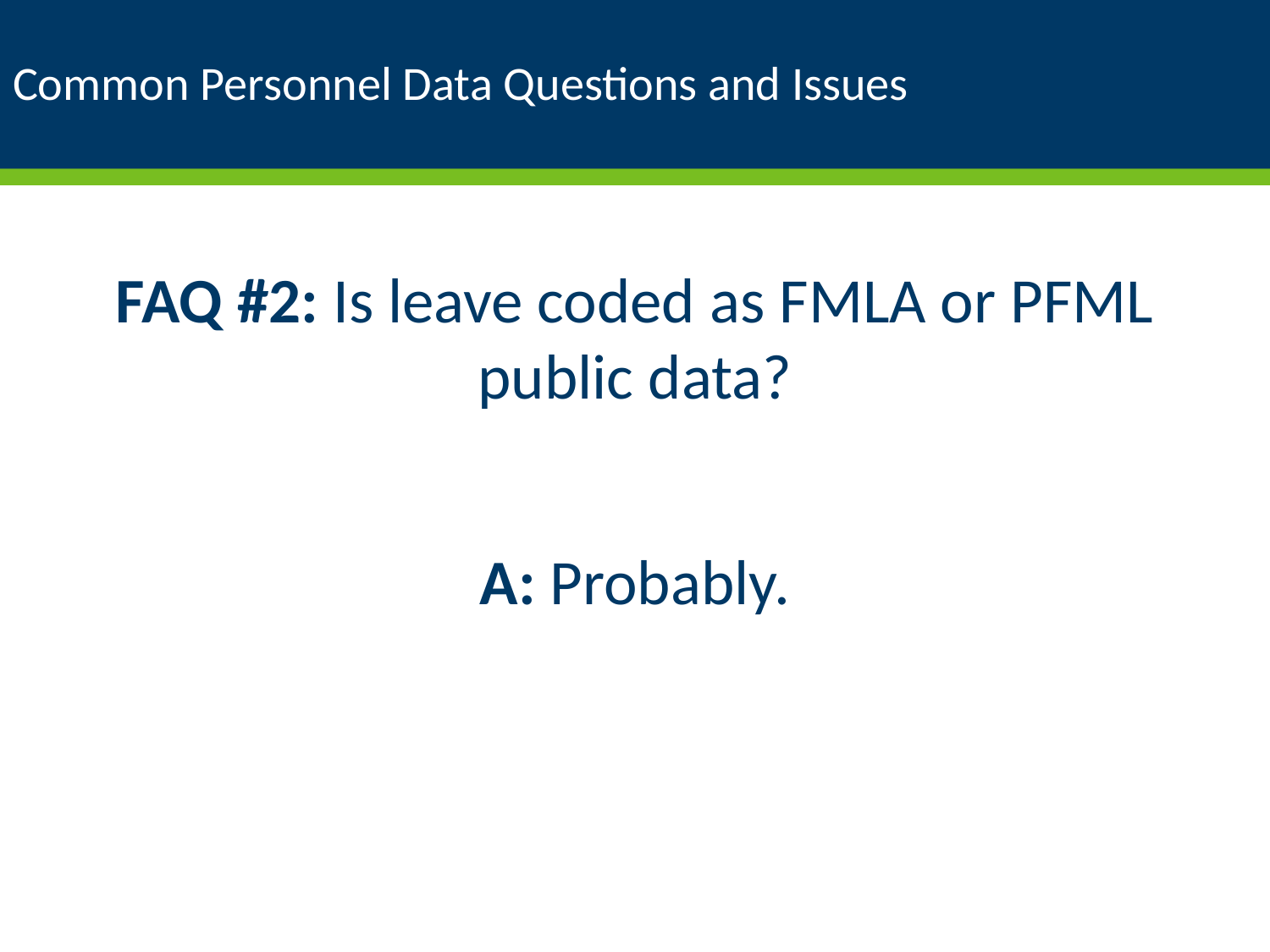

# Common Personnel Data Questions and Issues
FAQ #2: Is leave coded as FMLA or PFML public data?

A: Probably.